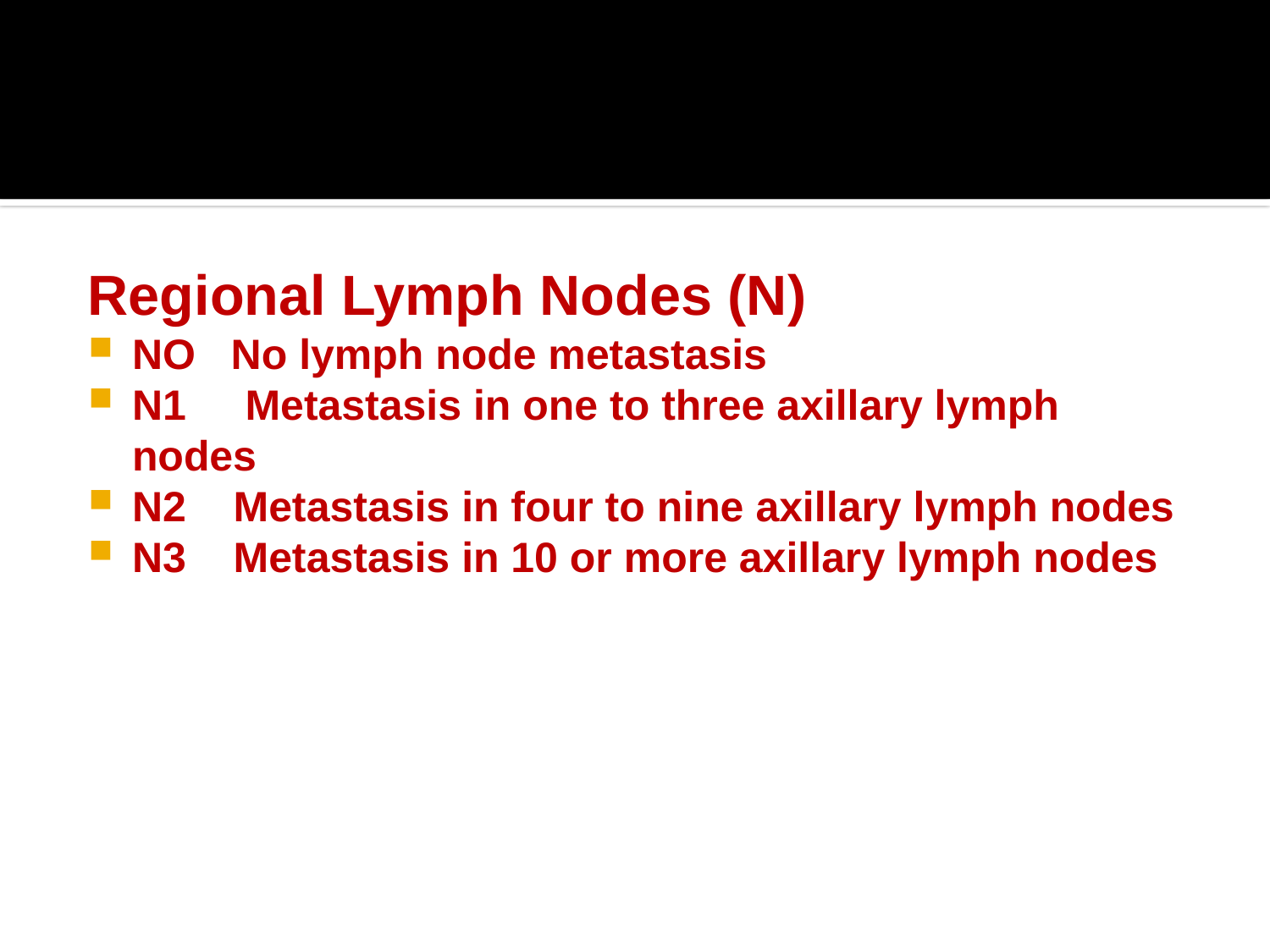

Regional Lymph Nodes (N)
NO   No lymph node metastasis
N1     Metastasis in one to three axillary lymph nodes
N2    Metastasis in four to nine axillary lymph nodes
N3    Metastasis in 10 or more axillary lymph nodes